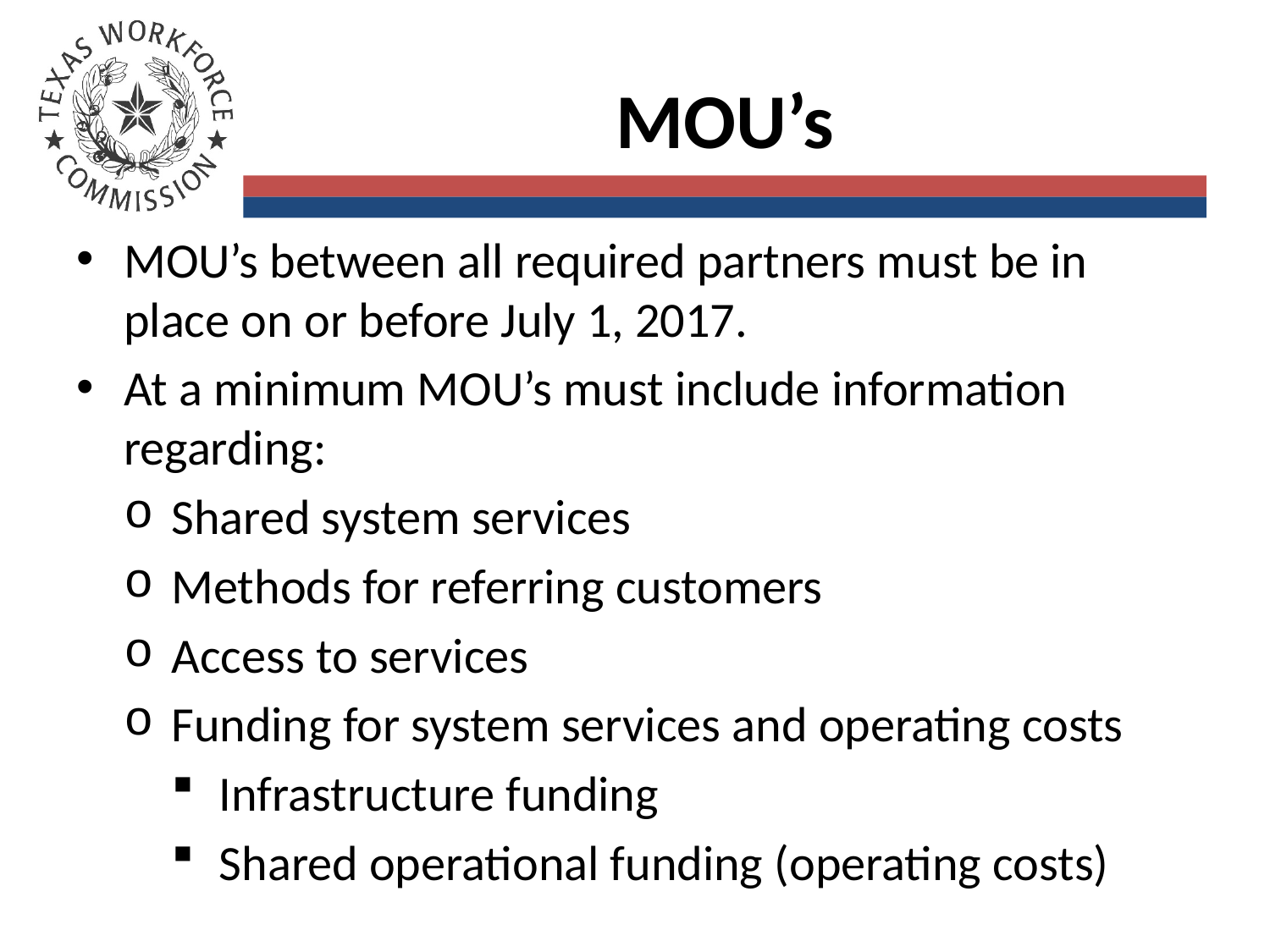

# MOU’s
MOU’s between all required partners must be in place on or before July 1, 2017.
At a minimum MOU’s must include information regarding:
Shared system services
Methods for referring customers
Access to services
Funding for system services and operating costs
Infrastructure funding
Shared operational funding (operating costs)